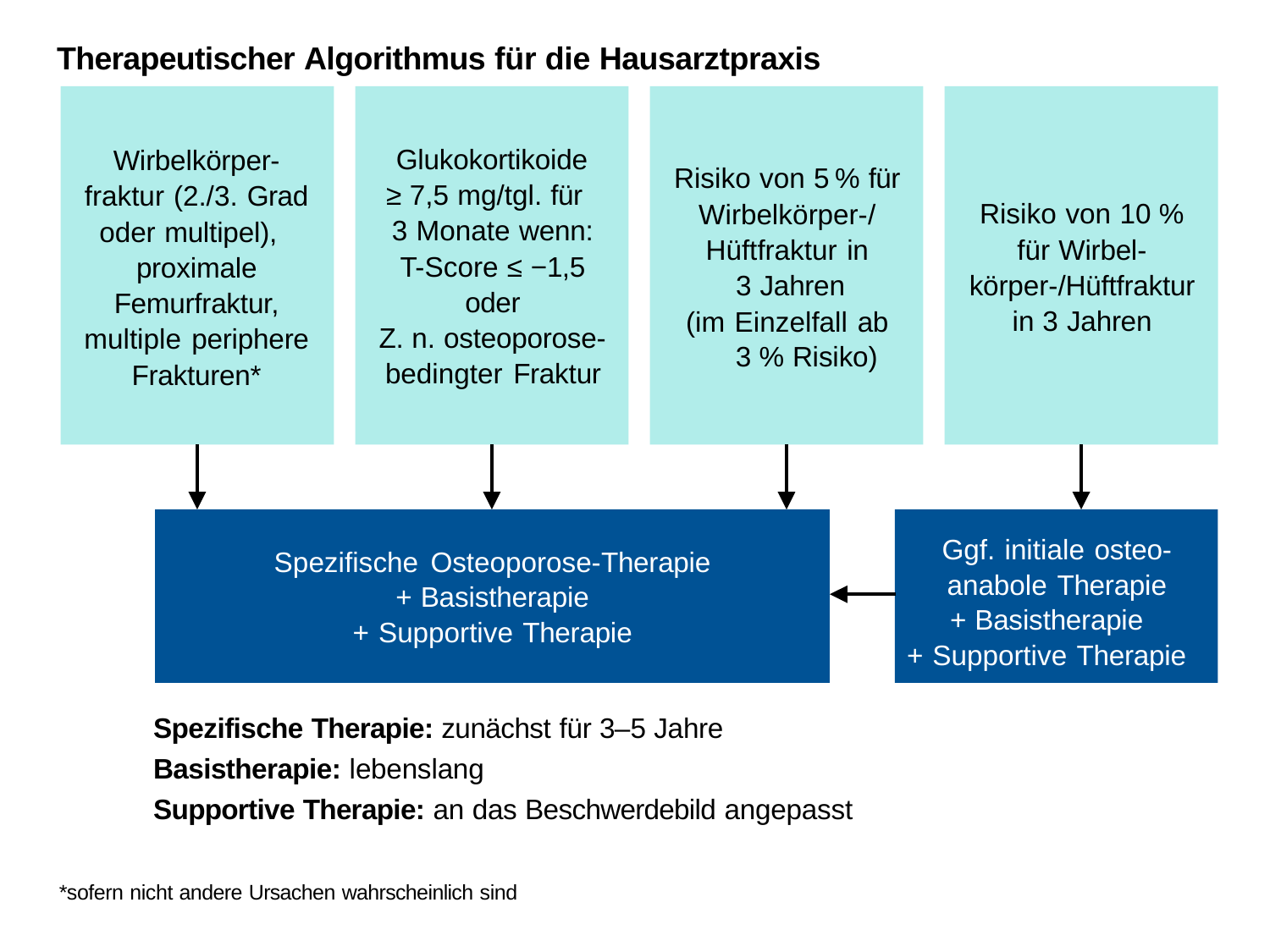

Therapeutischer Algorithmus für die Hausarztpraxis
Wirbelkörper-
fraktur (2./3. Grad oder multipel),
proximale Femurfraktur, multiple periphere Frakturen*
Glukokortikoide
≥ 7,5 mg/tgl. für
3 Monate wenn:
T-Score ≤ −1,5 oder
Z. n. osteoporose- bedingter Fraktur
Risiko von 5 % für Wirbelkörper-/ Hüftfraktur in
3 Jahren
(im Einzelfall ab
3 % Risiko)
Risiko von 10 % für Wirbel-
körper-/Hüftfraktur in 3 Jahren

Spezifische Osteoporose-Therapie
+ Basistherapie
+ Supportive Therapie
Ggf. initiale osteo- anabole Therapie
+ Basistherapie
+ Supportive Therapie

Spezifische Therapie: zunächst für 3–5 Jahre
Basistherapie: lebenslang
Supportive Therapie: an das Beschwerdebild angepasst
*sofern nicht andere Ursachen wahrscheinlich sind